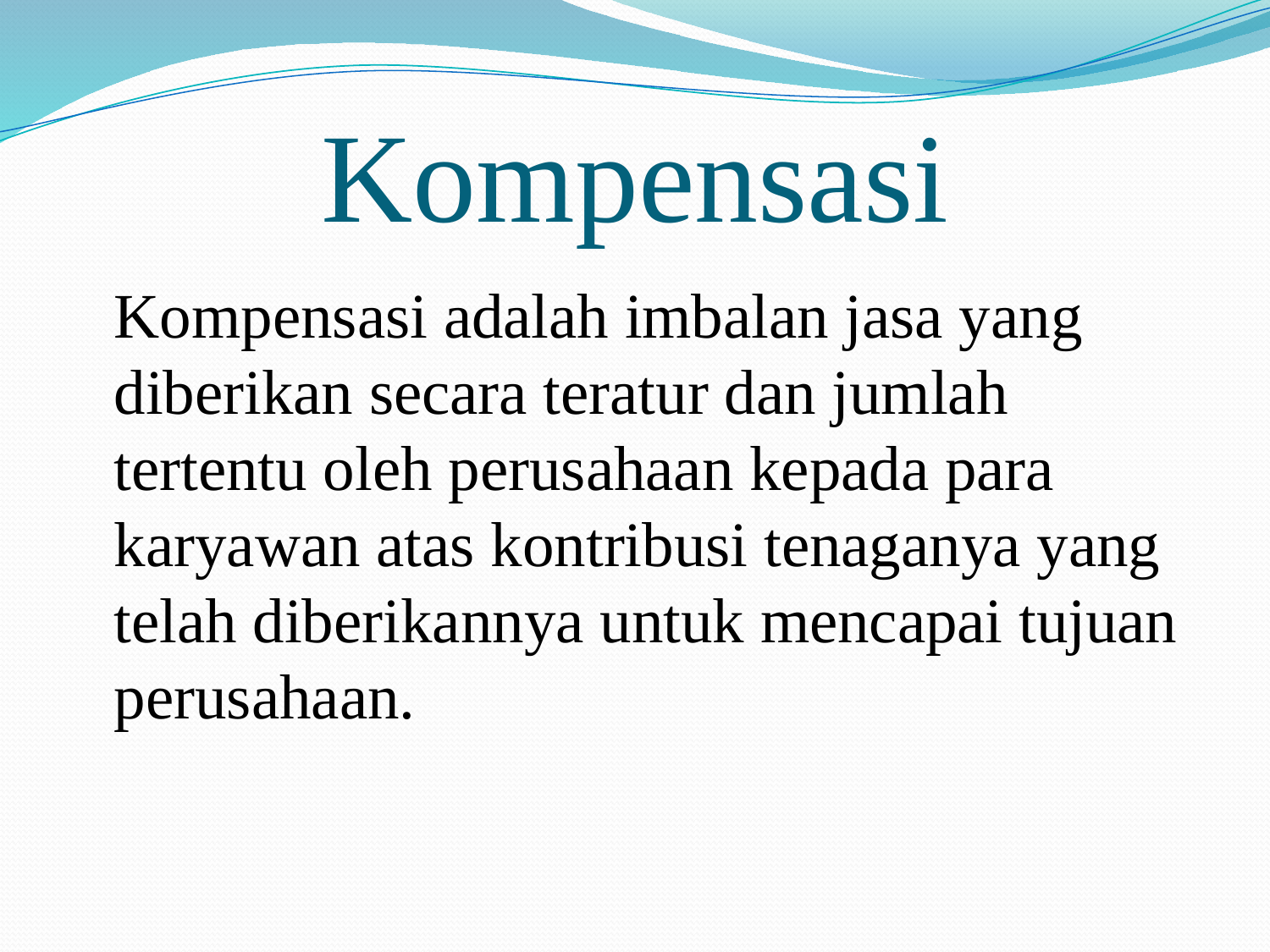

# Kompensasi
	Kompensasi adalah imbalan jasa yang diberikan secara teratur dan jumlah tertentu oleh perusahaan kepada para karyawan atas kontribusi tenaganya yang telah diberikannya untuk mencapai tujuan perusahaan.